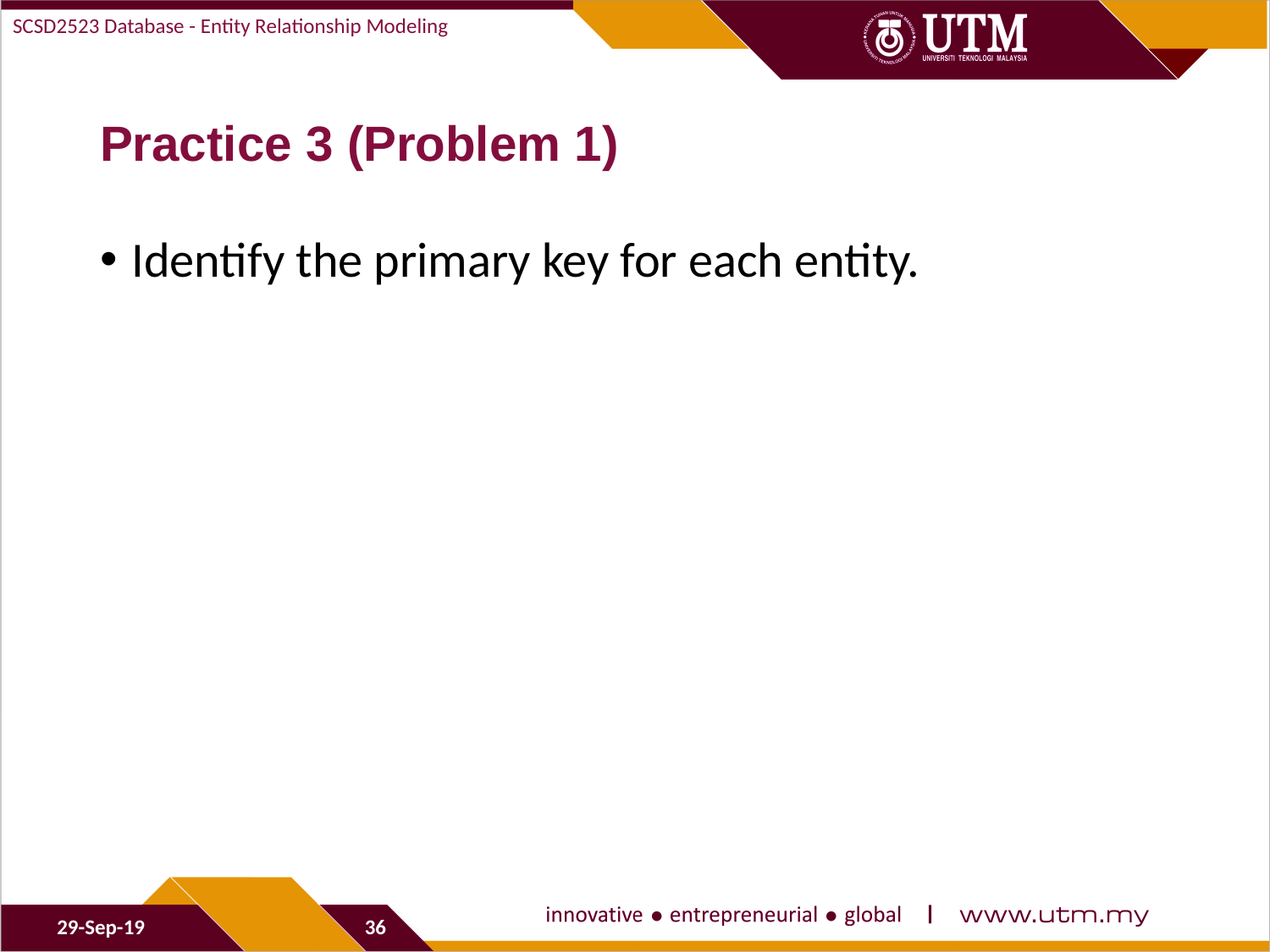

SCSD2523 Database - Entity Relationship Modeling
# Practice 3 (Problem 1)
Identify the primary key for each entity.

29-Sep-19
36